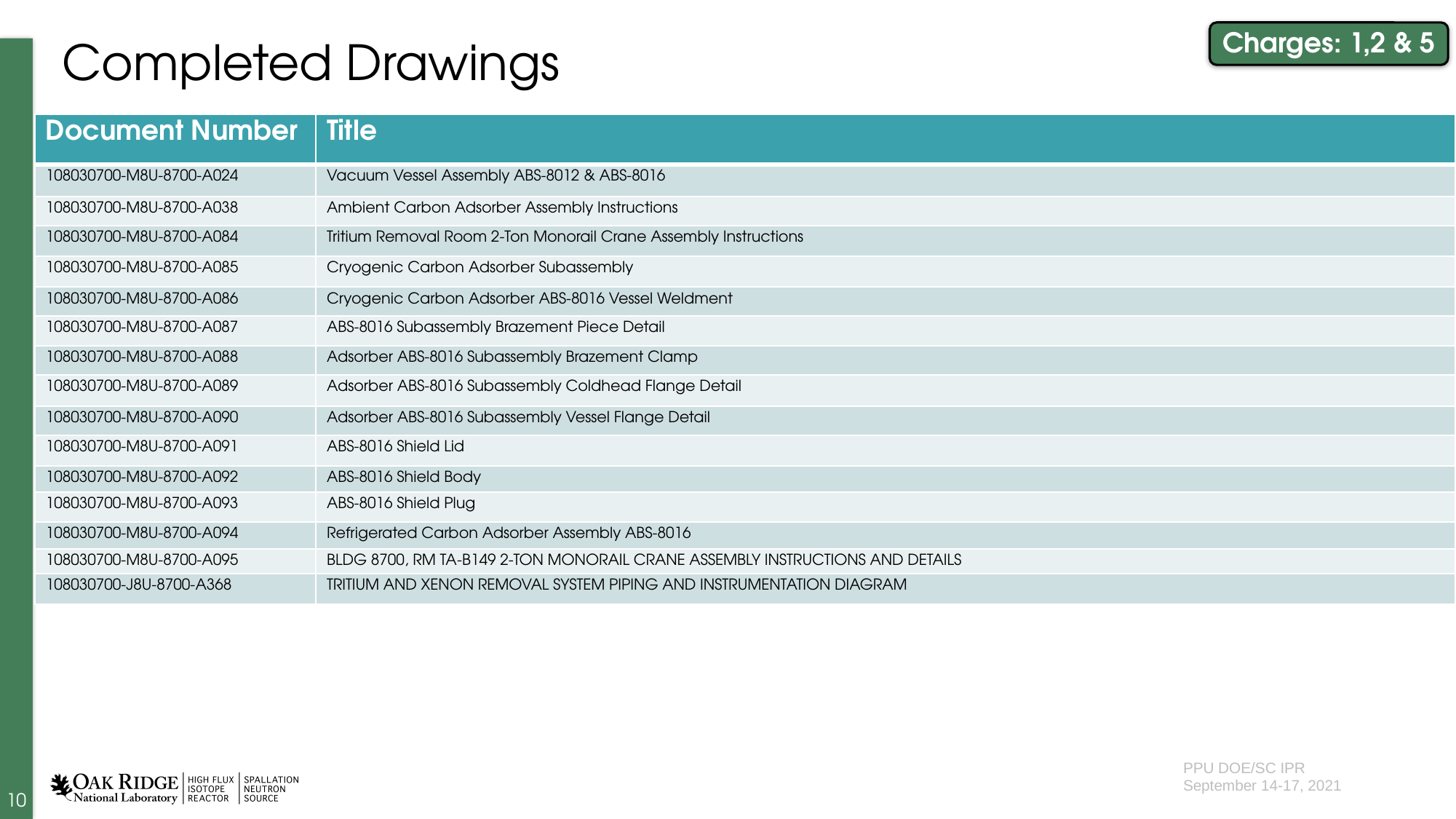

Charges: 1,2 & 5
# Completed Drawings
| Document Number | Title |
| --- | --- |
| 108030700-M8U-8700-A024 | Vacuum Vessel Assembly ABS-8012 & ABS-8016 |
| 108030700-M8U-8700-A038 | Ambient Carbon Adsorber Assembly Instructions |
| 108030700-M8U-8700-A084 | Tritium Removal Room 2-Ton Monorail Crane Assembly Instructions |
| 108030700-M8U-8700-A085 | Cryogenic Carbon Adsorber Subassembly |
| 108030700-M8U-8700-A086 | Cryogenic Carbon Adsorber ABS-8016 Vessel Weldment |
| 108030700-M8U-8700-A087 | ABS-8016 Subassembly Brazement Piece Detail |
| 108030700-M8U-8700-A088 | Adsorber ABS-8016 Subassembly Brazement Clamp |
| 108030700-M8U-8700-A089 | Adsorber ABS-8016 Subassembly Coldhead Flange Detail |
| 108030700-M8U-8700-A090 | Adsorber ABS-8016 Subassembly Vessel Flange Detail |
| 108030700-M8U-8700-A091 | ABS-8016 Shield Lid |
| 108030700-M8U-8700-A092 | ABS-8016 Shield Body |
| 108030700-M8U-8700-A093 | ABS-8016 Shield Plug |
| 108030700-M8U-8700-A094 | Refrigerated Carbon Adsorber Assembly ABS-8016 |
| 108030700-M8U-8700-A095 | BLDG 8700, RM TA-B149 2-TON MONORAIL CRANE ASSEMBLY INSTRUCTIONS AND DETAILS |
| 108030700-J8U-8700-A368 | TRITIUM AND XENON REMOVAL SYSTEM PIPING AND INSTRUMENTATION DIAGRAM |